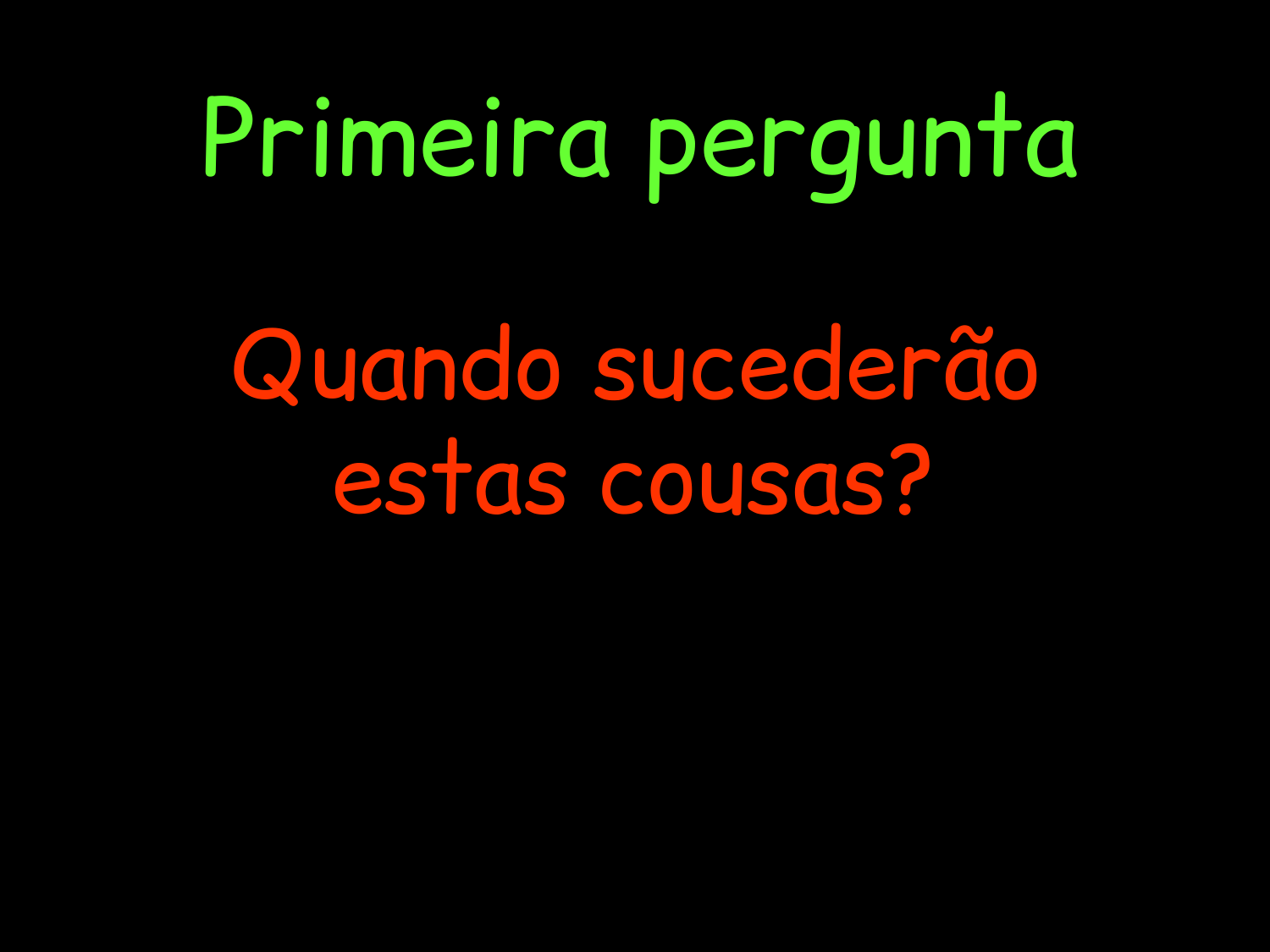

# Primeira pergunta
Quando sucederão estas cousas?